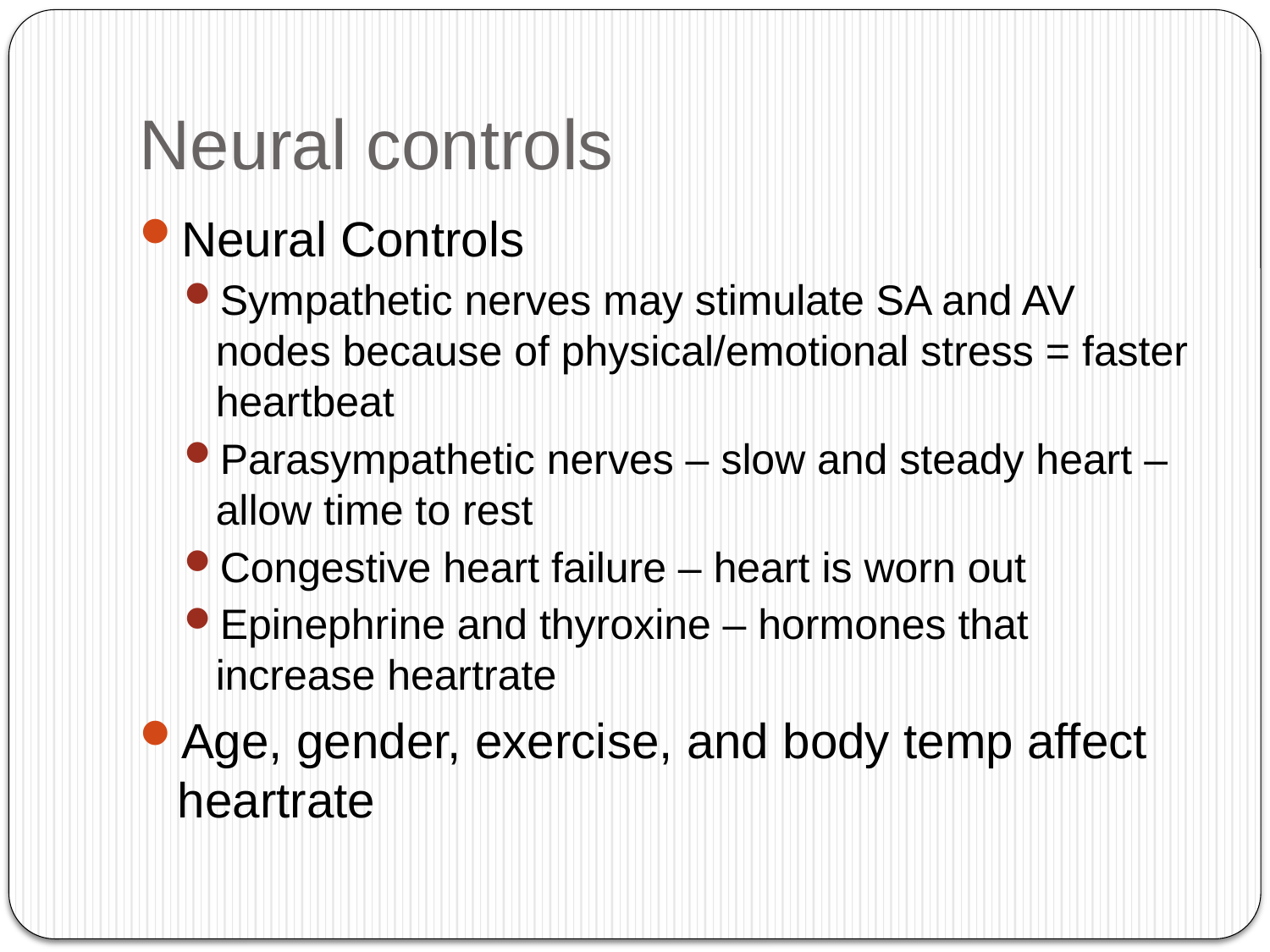

# Neural controls
Neural Controls
Sympathetic nerves may stimulate SA and AV nodes because of physical/emotional stress = faster heartbeat
Parasympathetic nerves – slow and steady heart – allow time to rest
Congestive heart failure – heart is worn out
Epinephrine and thyroxine – hormones that increase heartrate
Age, gender, exercise, and body temp affect heartrate